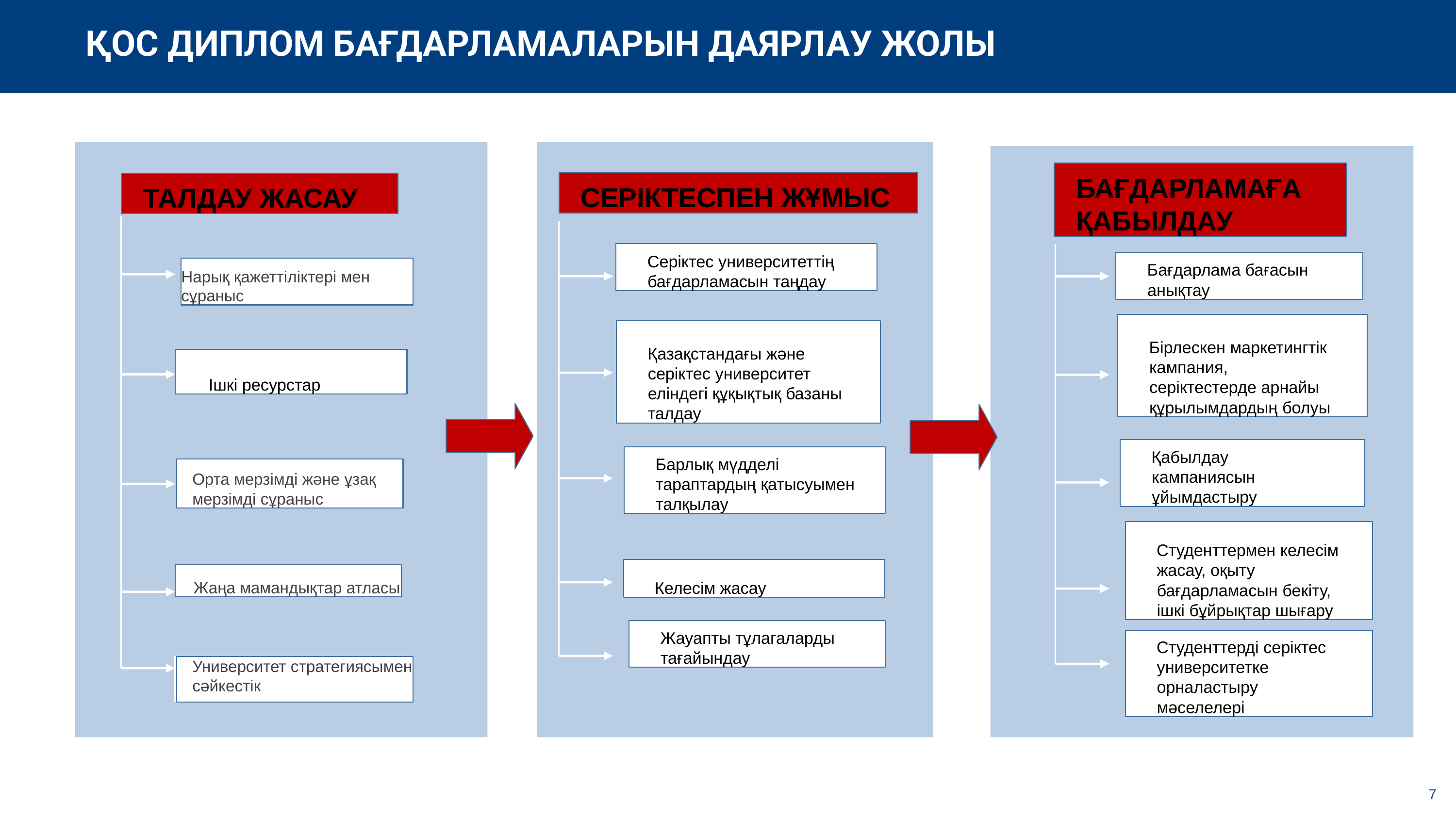

ҚОС ДИПЛОМ БАҒДАРЛАМАЛАРЫН ДАЯРЛАУ ЖОЛЫ

Университет стратегиясымен сәйкестік

БАҒДАРЛАМАҒА ҚАБЫЛДАУ
СЕРІКТЕСПЕН ЖҰМЫС
ТАЛДАУ ЖАСАУ

Серіктес университеттің бағдарламасын таңдау

Бағдарлама бағасын анықтау
Нарық қажеттіліктері мен сұраныс

Бірлескен маркетингтік кампания, серіктестерде арнайы құрылымдардың болуы

Қазақстандағы және серіктес университет еліндегі құқықтық базаны талдау

Ішкі ресурстар

Қабылдау кампаниясын ұйымдастыру
Барлық мүдделі тараптардың қатысуымен талқылау
Орта мерзімді және ұзақ мерзімді сұраныс
Студенттермен келесім жасау, оқыту бағдарламасын бекіту, ішкі бұйрықтар шығару
Келесім жасау
Жаңа мамандықтар атласы
Жауапты тұлагаларды тағайындау
Студенттерді серіктес университетке орналастыру мәселелері
7